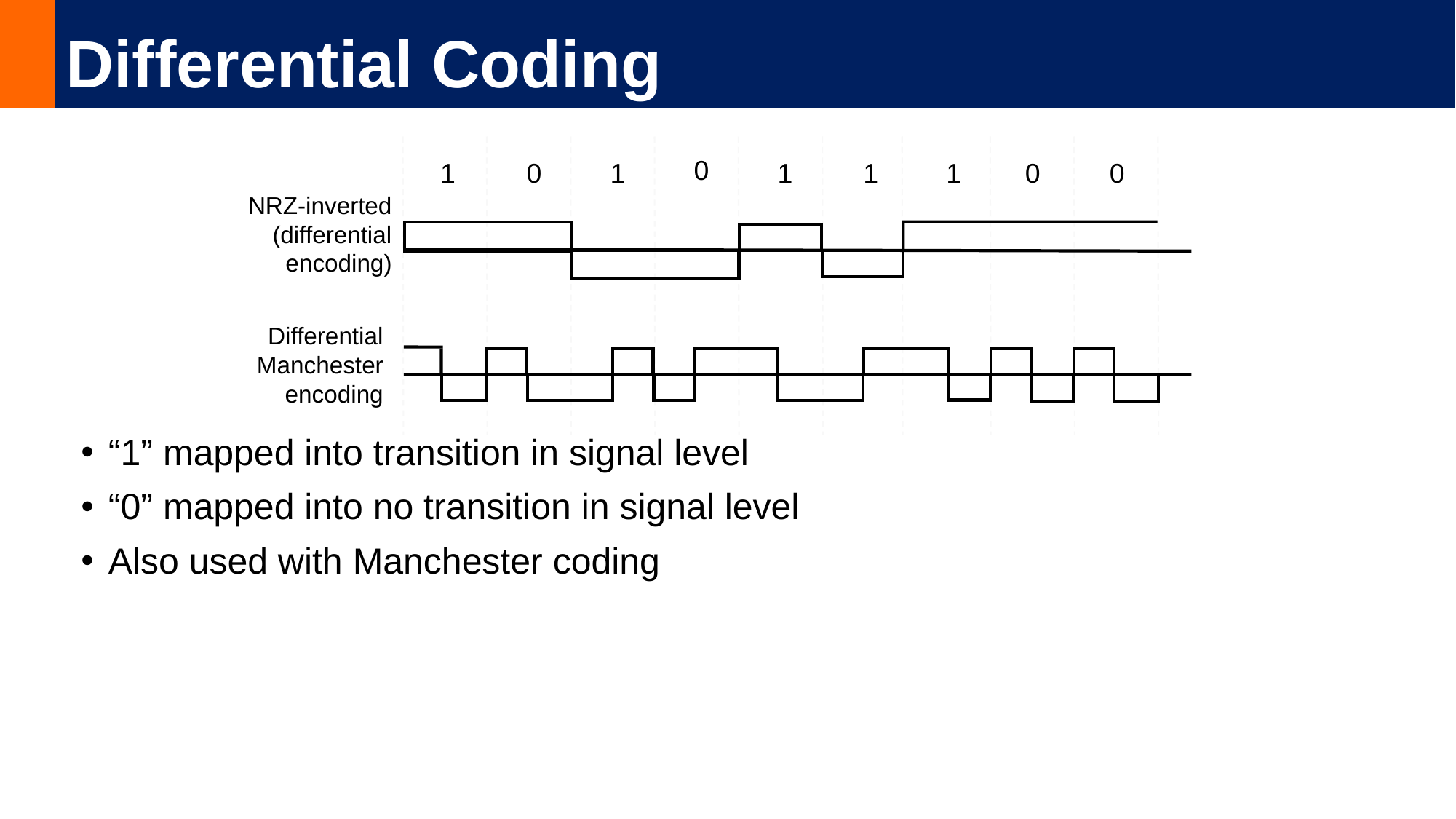

# Differential Coding

0
1
0
1
1
1
1
0
0

NRZ-inverted
(differential
encoding)
Differential
Manchester
encoding
“1” mapped into transition in signal level
“0” mapped into no transition in signal level
Also used with Manchester coding